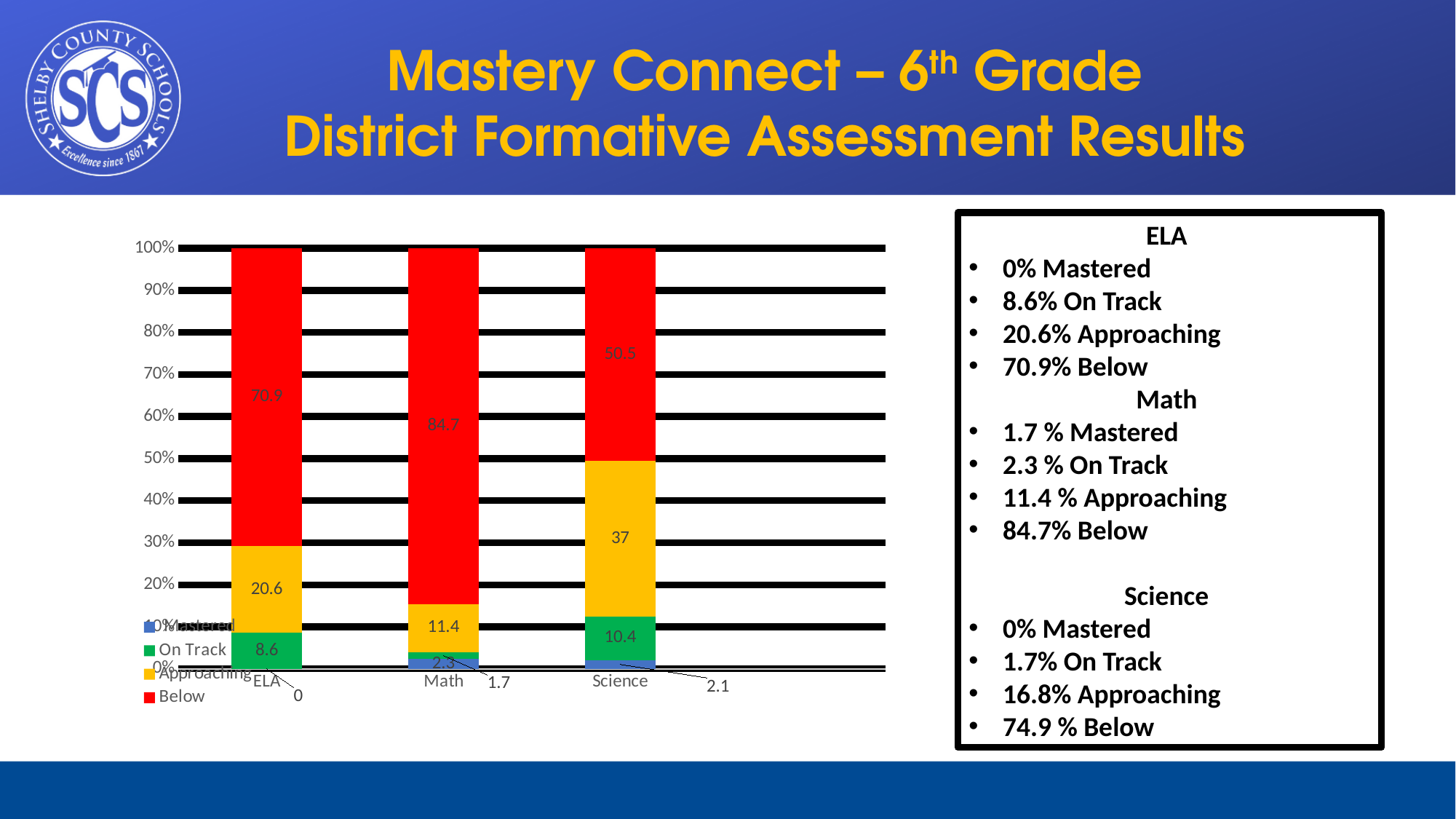

Mastery Connect – 6th Grade
District Formative Assessment Results
ELA
0% Mastered
8.6% On Track
20.6% Approaching
70.9% Below
Math
1.7 % Mastered
2.3 % On Track
11.4 % Approaching
84.7% Below

Science
0% Mastered
1.7% On Track
16.8% Approaching
74.9 % Below

### Chart

| Category |  Mastered                                                                                                                                       | On Track | Approaching  | Below |
|---|---|---|---|---|
| ELA | 0.0 | 8.6 | 20.6 | 70.9 |
| Math | 2.3 | 1.7 | 11.4 | 84.7 |
| Science | 2.1 | 10.4 | 37.0 | 50.5 |